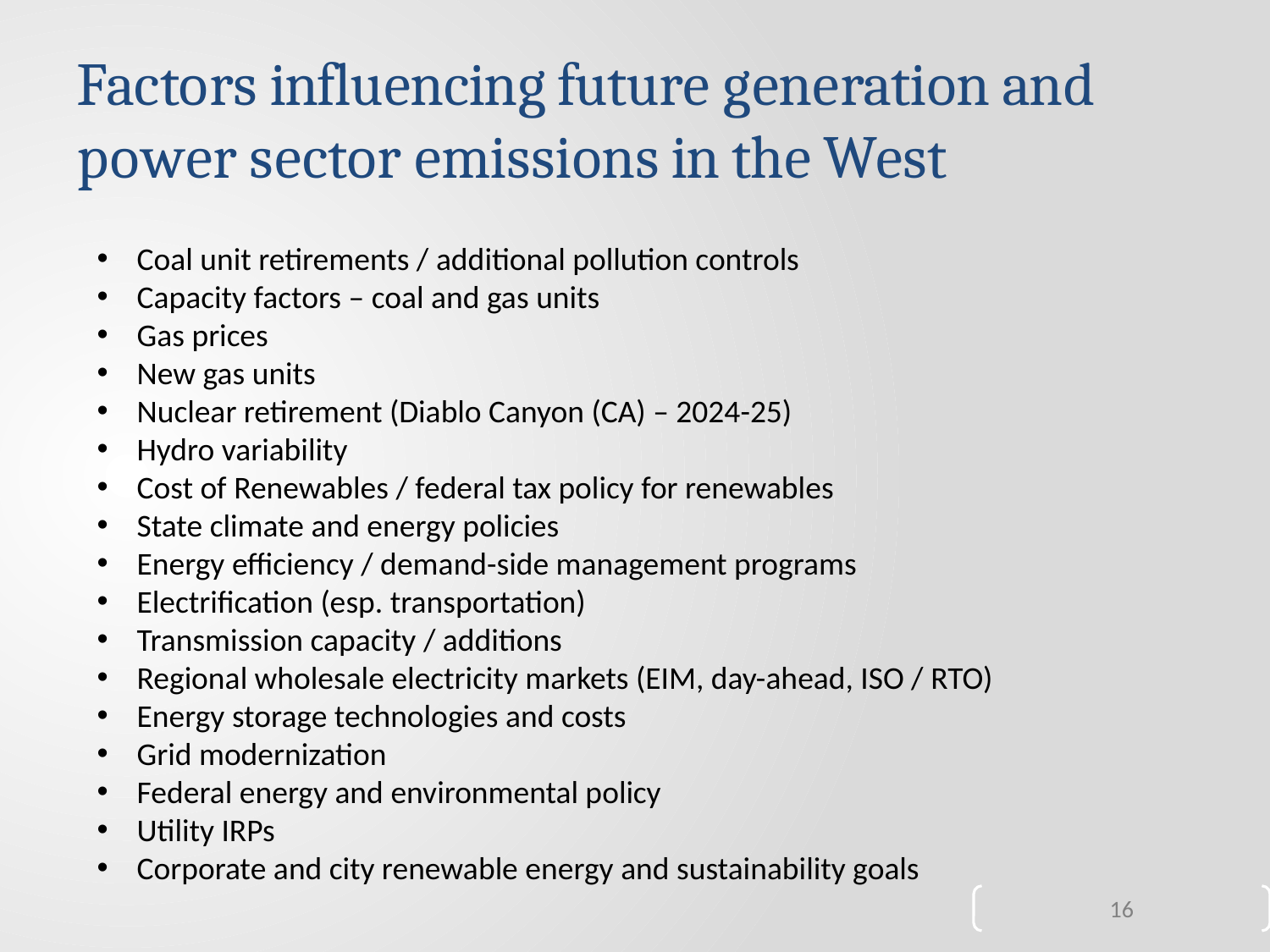

# Factors influencing future generation and power sector emissions in the West
Coal unit retirements / additional pollution controls
Capacity factors – coal and gas units
Gas prices
New gas units
Nuclear retirement (Diablo Canyon (CA) – 2024-25)
Hydro variability
Cost of Renewables / federal tax policy for renewables
State climate and energy policies
Energy efficiency / demand-side management programs
Electrification (esp. transportation)
Transmission capacity / additions
Regional wholesale electricity markets (EIM, day-ahead, ISO / RTO)
Energy storage technologies and costs
Grid modernization
Federal energy and environmental policy
Utility IRPs
Corporate and city renewable energy and sustainability goals
16